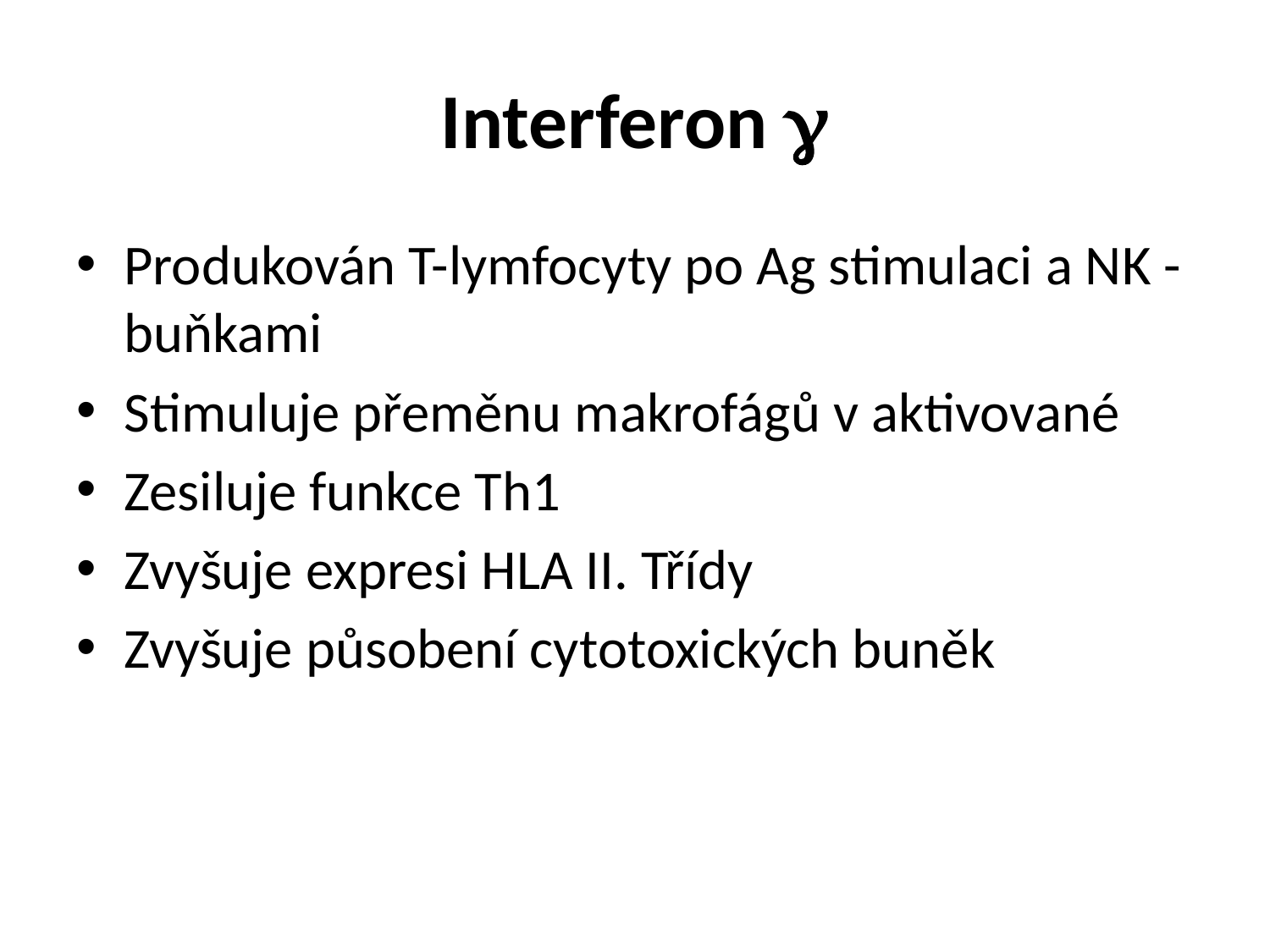

# Interferon γ
Produkován T-lymfocyty po Ag stimulaci a NK -buňkami
Stimuluje přeměnu makrofágů v aktivované
Zesiluje funkce Th1
Zvyšuje expresi HLA II. Třídy
Zvyšuje působení cytotoxických buněk